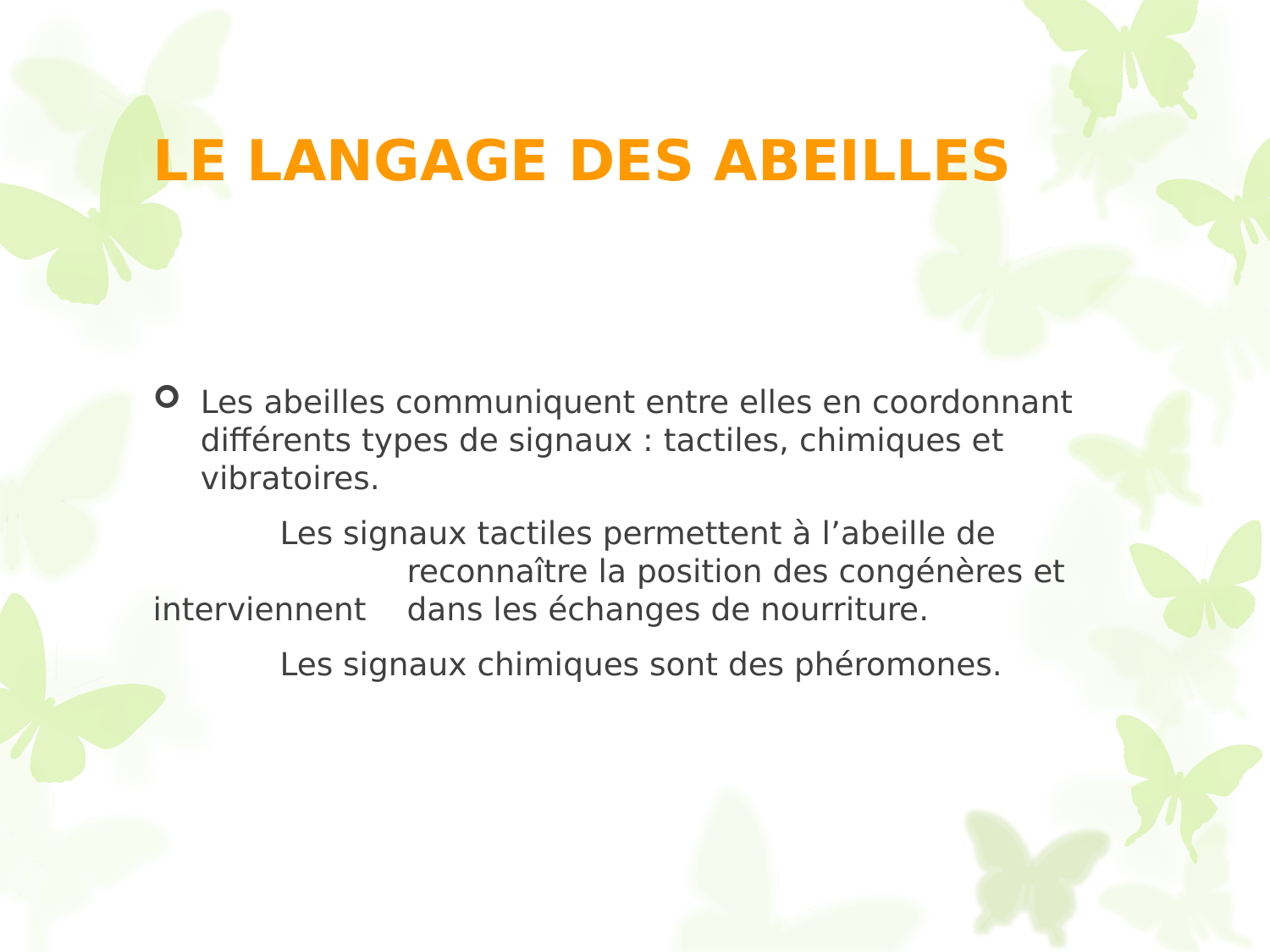

# LE LANGAGE DES ABEILLES
Les abeilles communiquent entre elles en coordonnant différents types de signaux : tactiles, chimiques et vibratoires.
	Les signaux tactiles permettent à l’abeille de 			reconnaître la position des congénères et interviennent  	dans les échanges de nourriture.
	Les signaux chimiques sont des phéromones.